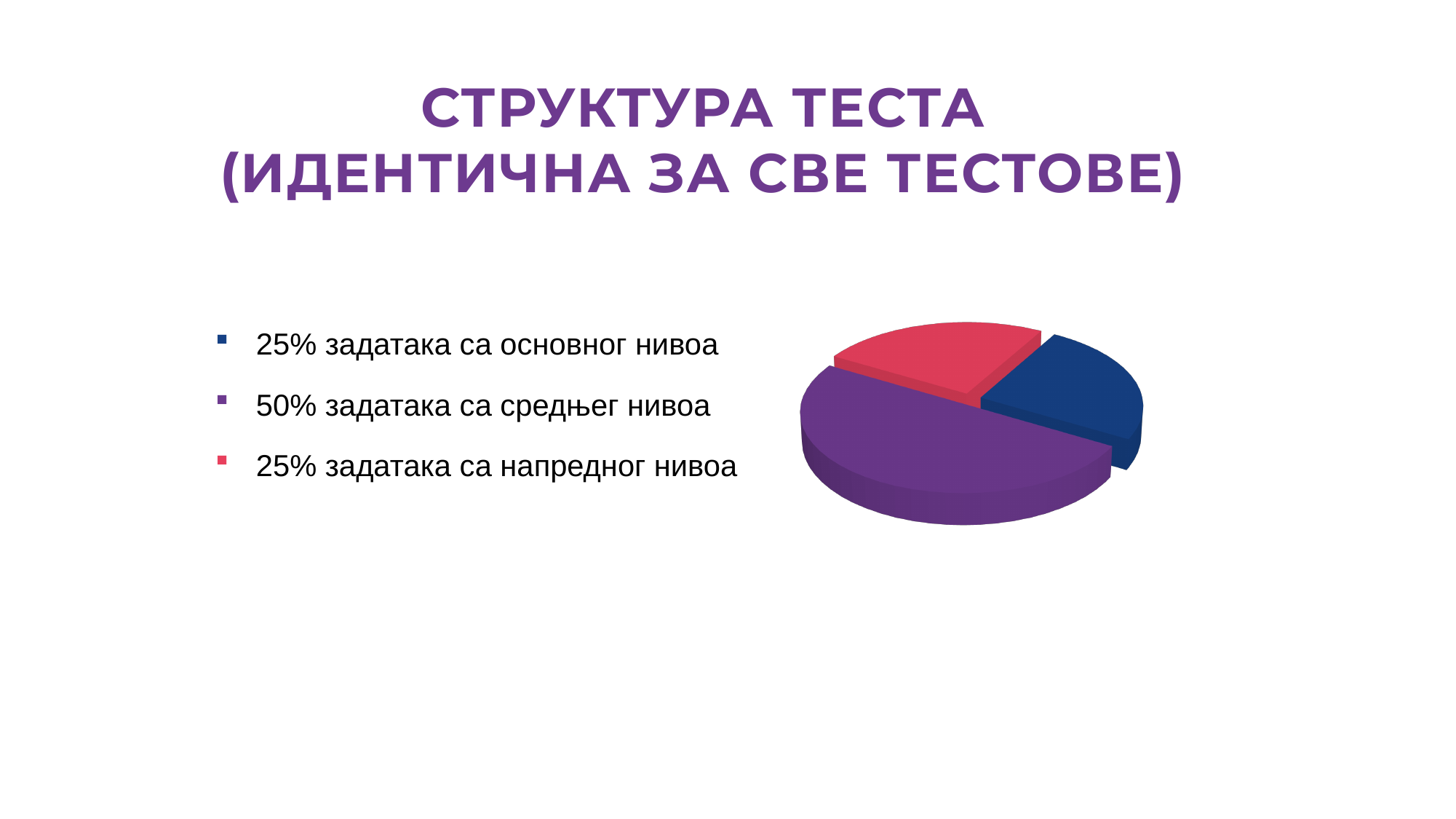

СТРУКТУРА ТЕСТА
(ИДЕНТИЧНА ЗА СВЕ ТЕСТОВЕ)

[unsupported chart]

25% задатака са основног нивоа
50% задатака са средњег нивоа
25% задатака са напредног нивоа